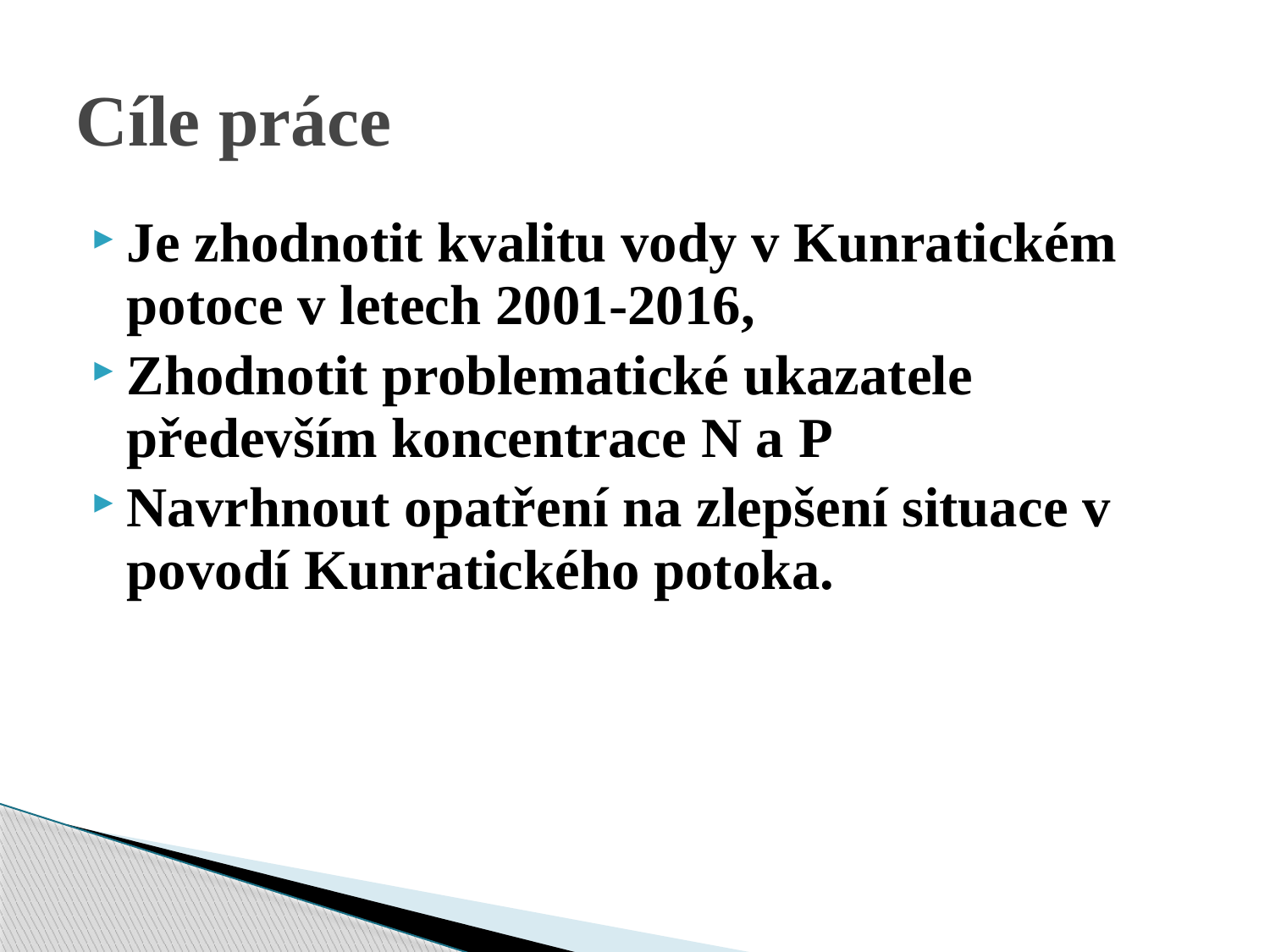

# Cíle práce
Je zhodnotit kvalitu vody v Kunratickém potoce v letech 2001-2016,
Zhodnotit problematické ukazatele především koncentrace N a P
Navrhnout opatření na zlepšení situace v povodí Kunratického potoka.